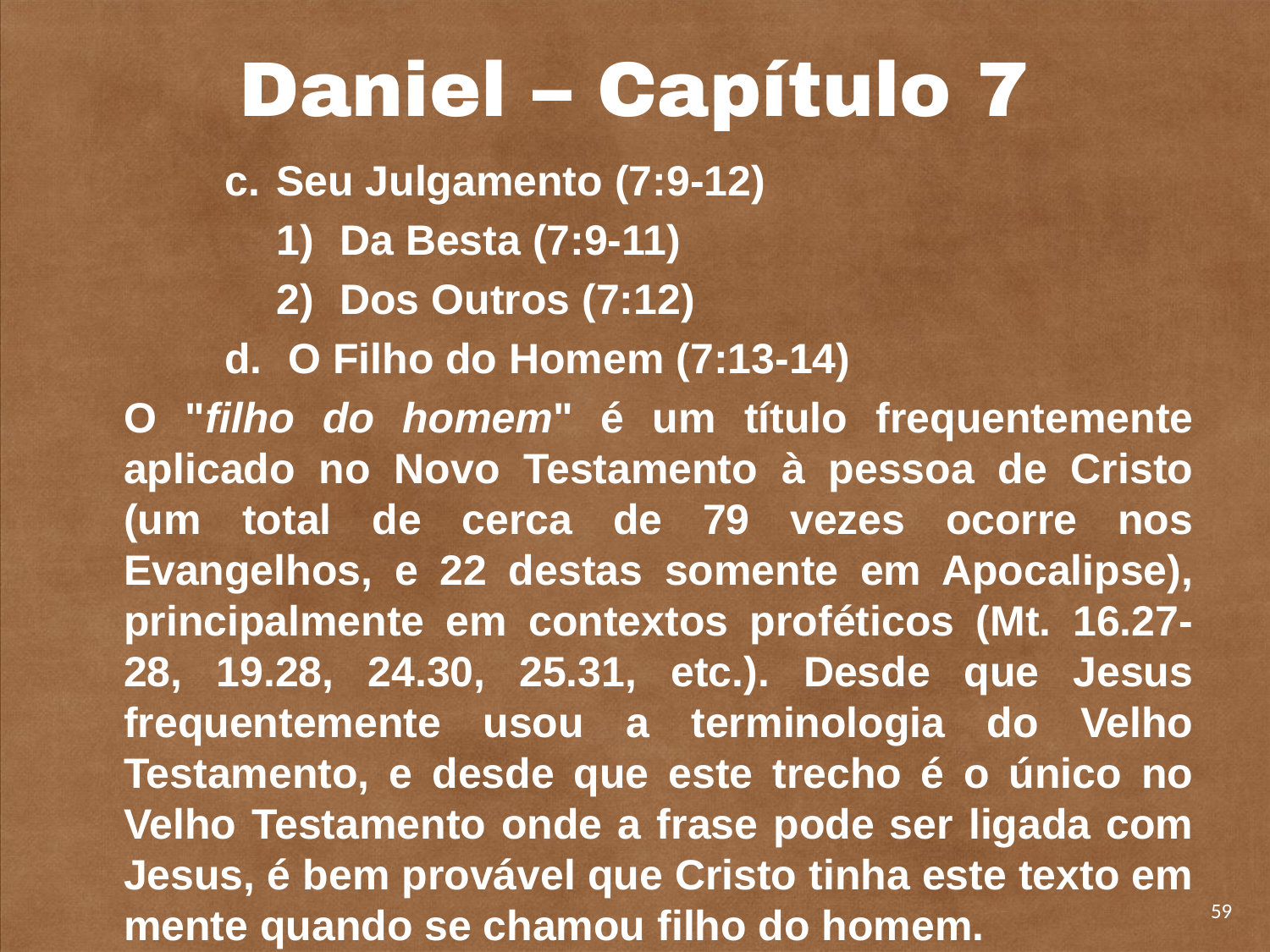

# Daniel – Capítulo 7
c.	Seu Julgamento (7:9-12)
Da Besta (7:9-11)
Dos Outros (7:12)
O Filho do Homem (7:13-14)
	O "filho do homem" é um título frequentemente aplicado no Novo Testamento à pessoa de Cristo (um total de cerca de 79 vezes ocorre nos Evangelhos, e 22 destas somente em Apocalipse), principalmente em contextos proféticos (Mt. 16.27-28, 19.28, 24.30, 25.31, etc.). Desde que Jesus frequentemente usou a terminologia do Velho Testamento, e desde que este trecho é o único no Velho Testamento onde a frase pode ser ligada com Jesus, é bem provável que Cristo tinha este texto em mente quando se chamou filho do homem.
59